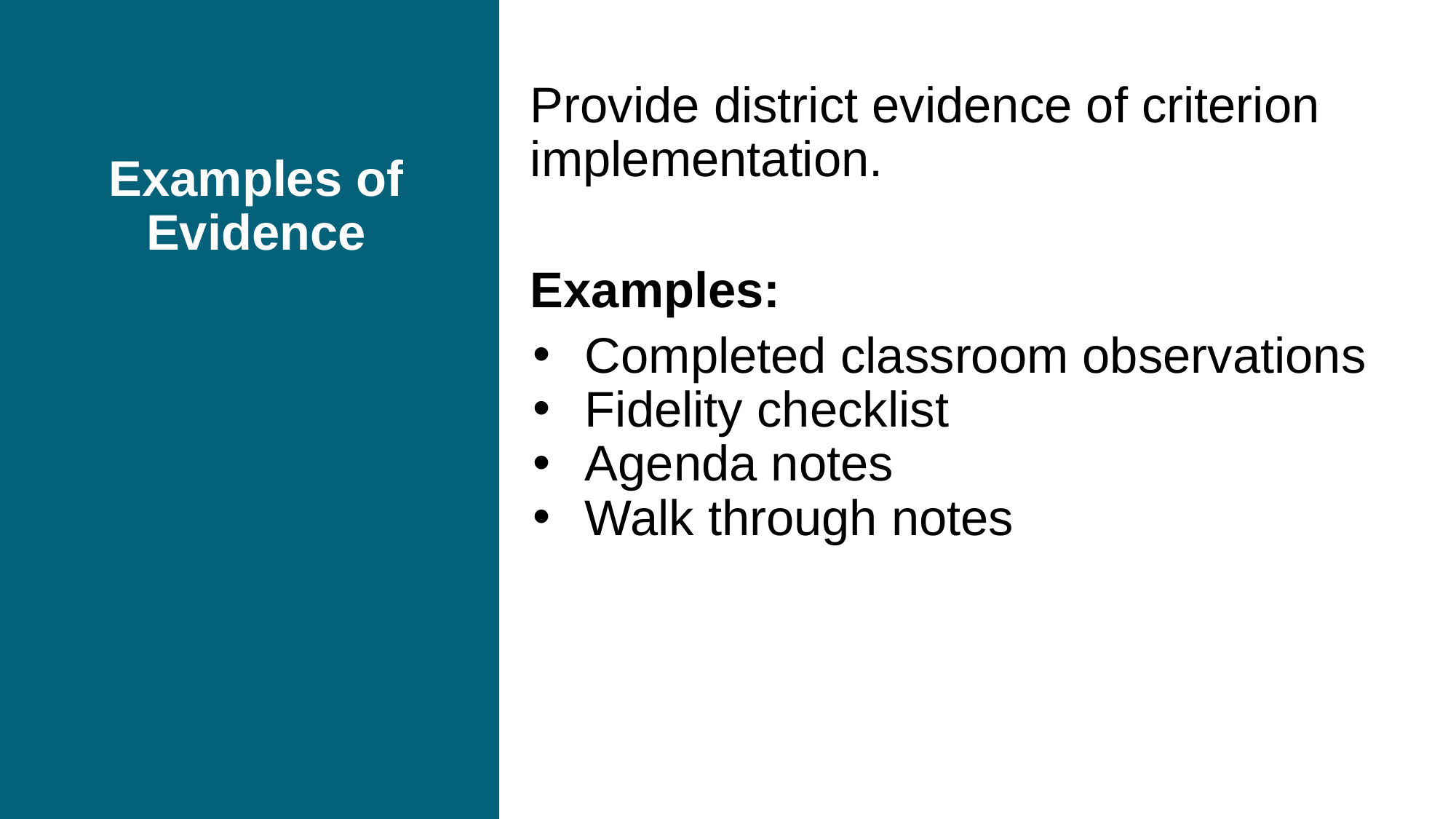

Provide district evidence of criterion implementation.

Examples:
Completed classroom observations
Fidelity checklist
Agenda notes
Walk through notes
# Examples of Evidence